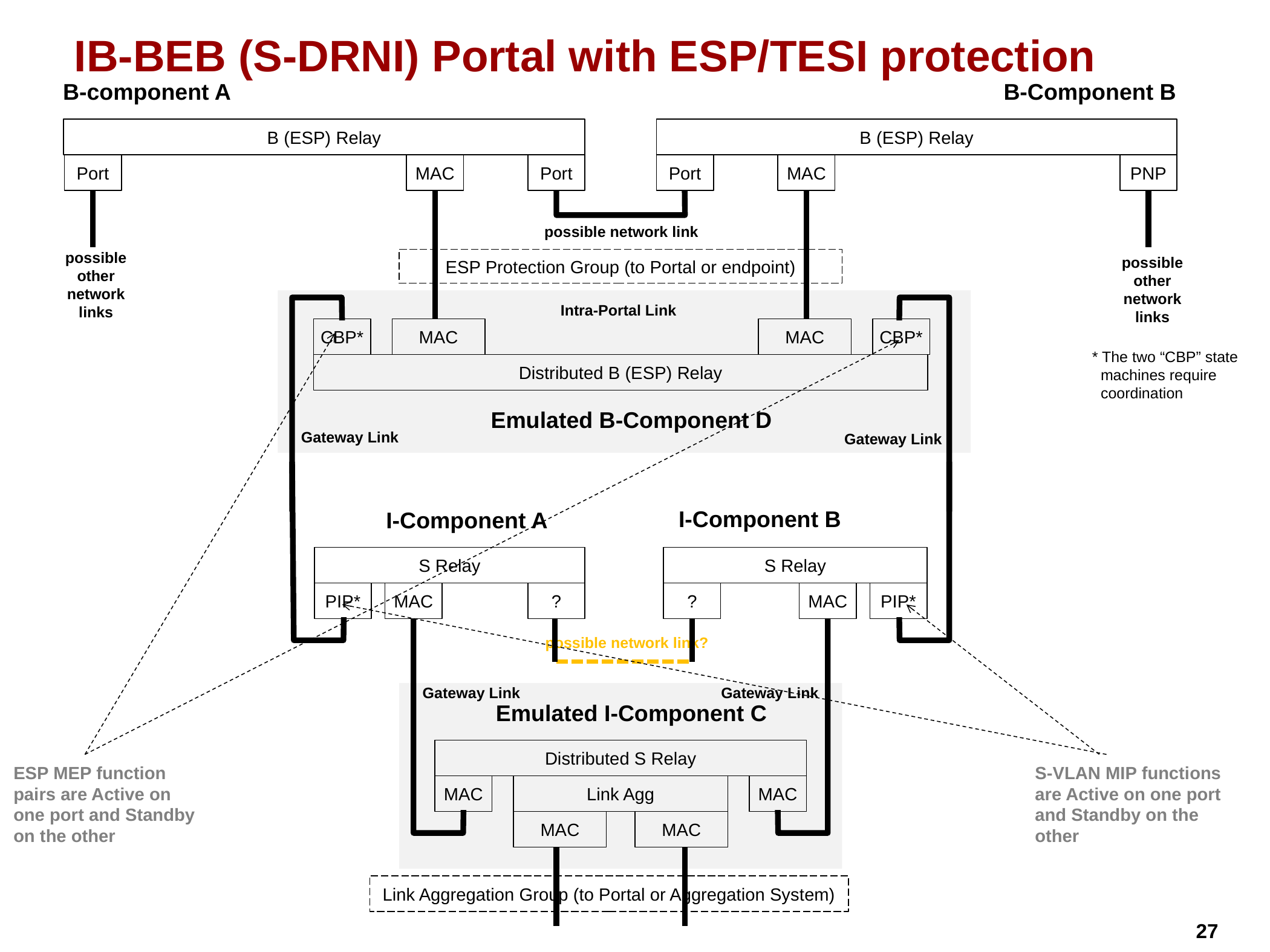

# IB-BEB (S-DRNI) Portal with ESP/TESI protection
B-component A
B-Component B
B (ESP) Relay
B (ESP) Relay
Port
MAC
Port
Port
MAC
PNP

possible network link
possible other network links
ESP Protection Group (to Portal or endpoint)
possible other network links

Intra-Portal Link
CBP*
MAC
MAC
CBP*
* The two “CBP” state machines require coordination
Distributed B (ESP) Relay
Emulated B-Component D
Gateway Link
Gateway Link

I-Component B
I-Component A
S Relay
S Relay
PIP*
MAC
?
?
MAC
PIP*

possible network link?

Gateway Link
Gateway Link
Intra-Portal Link
Emulated I-Component C
Distributed S Relay
ESP MEP function pairs are Active on one port and Standby on the other
S-VLAN MIP functions are Active on one port and Standby on the other
MAC
Link Agg
MAC
MAC
MAC
Link Aggregation Group (to Portal or Aggregation System)